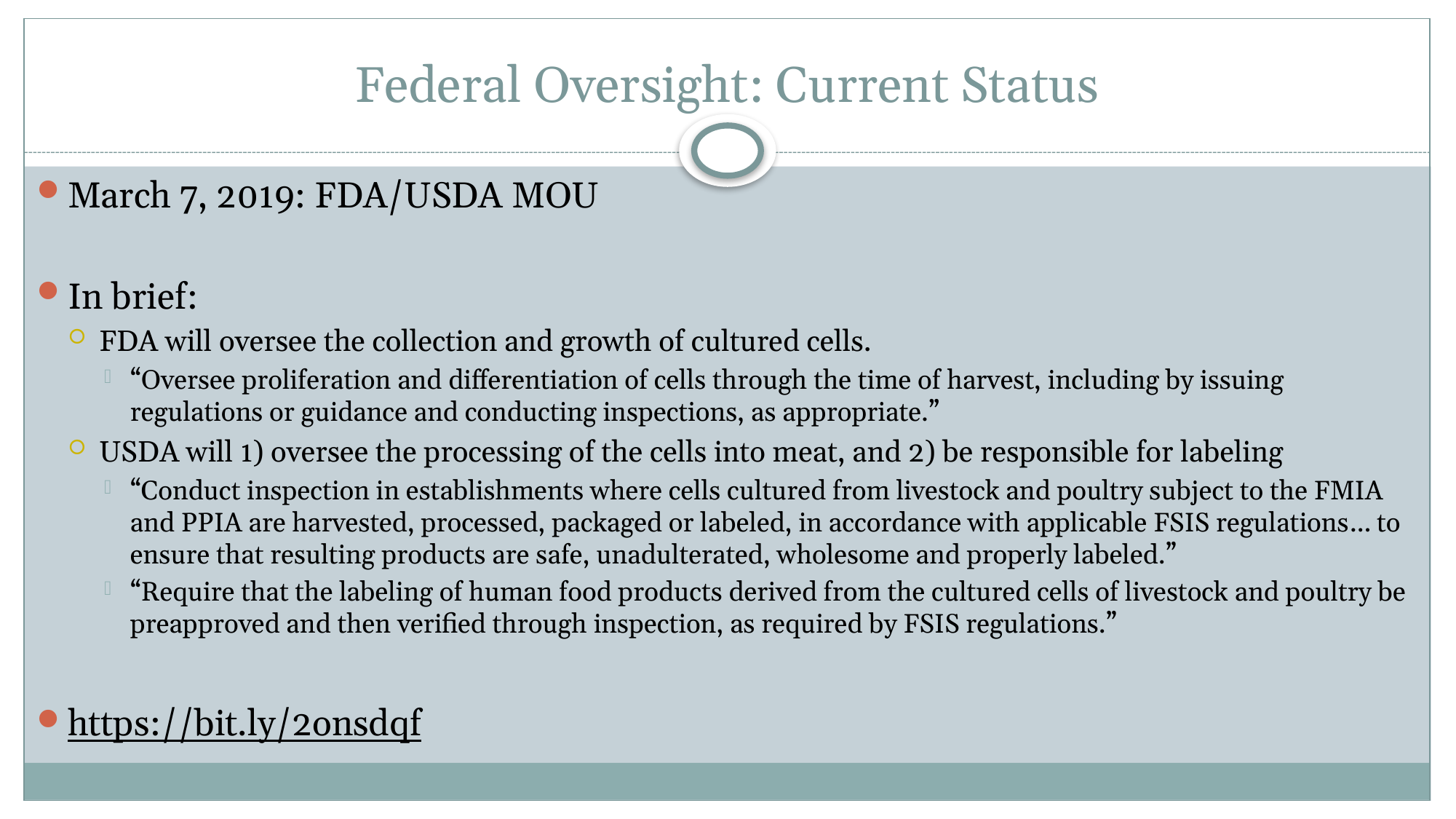

# Federal Oversight: Current Status
March 7, 2019: FDA/USDA MOU

In brief:
FDA will oversee the collection and growth of cultured cells.
“Oversee proliferation and differentiation of cells through the time of harvest, including by issuing regulations or guidance and conducting inspections, as appropriate.”
USDA will 1) oversee the processing of the cells into meat, and 2) be responsible for labeling
“Conduct inspection in establishments where cells cultured from livestock and poultry subject to the FMIA and PPIA are harvested, processed, packaged or labeled, in accordance with applicable FSIS regulations… to ensure that resulting products are safe, unadulterated, wholesome and properly labeled.”
“Require that the labeling of human food products derived from the cultured cells of livestock and poultry be preapproved and then verified through inspection, as required by FSIS regulations.”

https://bit.ly/2onsdqf